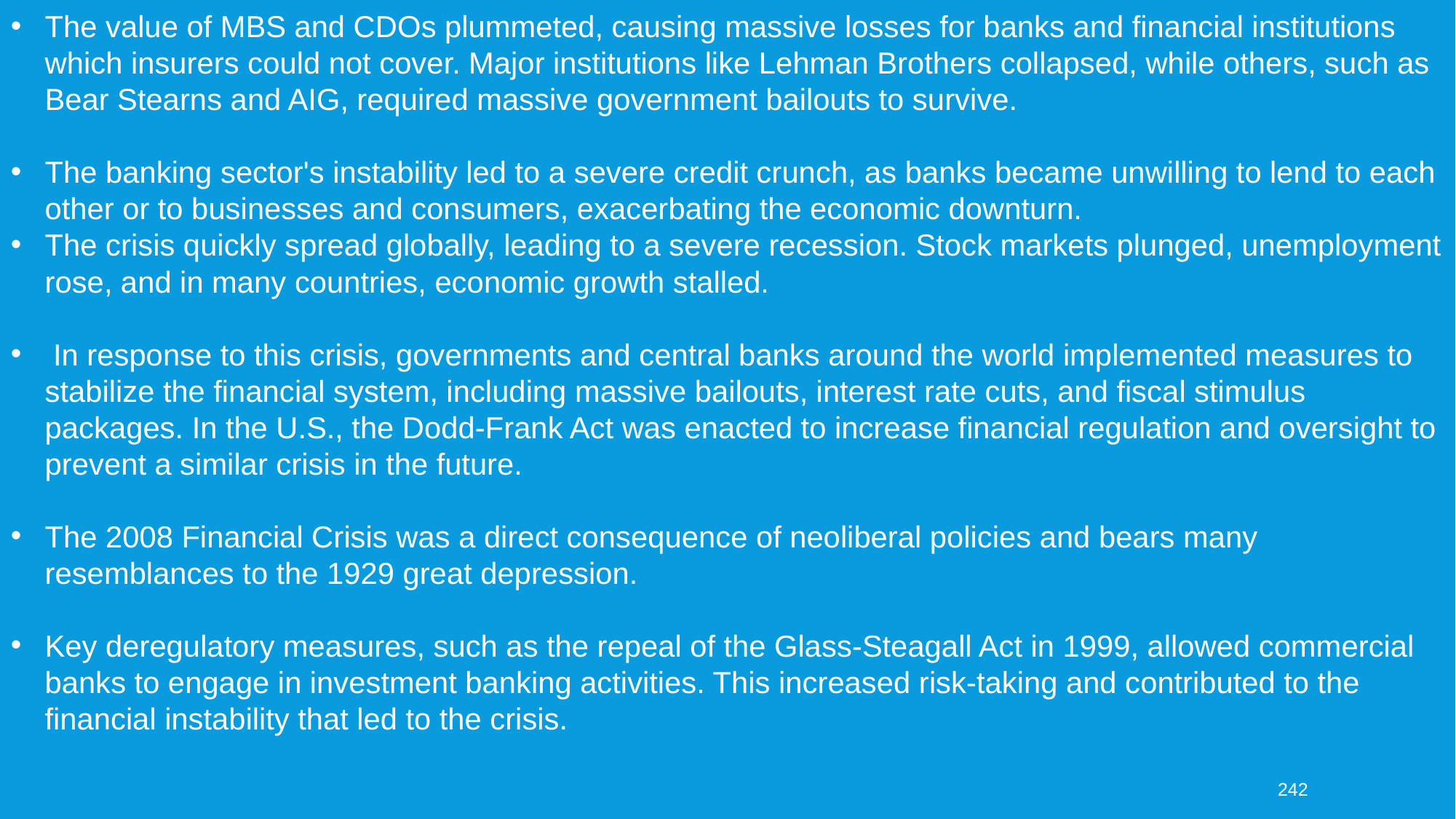

The value of MBS and CDOs plummeted, causing massive losses for banks and financial institutions which insurers could not cover. Major institutions like Lehman Brothers collapsed, while others, such as Bear Stearns and AIG, required massive government bailouts to survive.

The banking sector's instability led to a severe credit crunch, as banks became unwilling to lend to each other or to businesses and consumers, exacerbating the economic downturn.
The crisis quickly spread globally, leading to a severe recession. Stock markets plunged, unemployment rose, and in many countries, economic growth stalled.

 In response to this crisis, governments and central banks around the world implemented measures to stabilize the financial system, including massive bailouts, interest rate cuts, and fiscal stimulus packages. In the U.S., the Dodd-Frank Act was enacted to increase financial regulation and oversight to prevent a similar crisis in the future.

The 2008 Financial Crisis was a direct consequence of neoliberal policies and bears many resemblances to the 1929 great depression.

Key deregulatory measures, such as the repeal of the Glass-Steagall Act in 1999, allowed commercial banks to engage in investment banking activities. This increased risk-taking and contributed to the financial instability that led to the crisis.

242